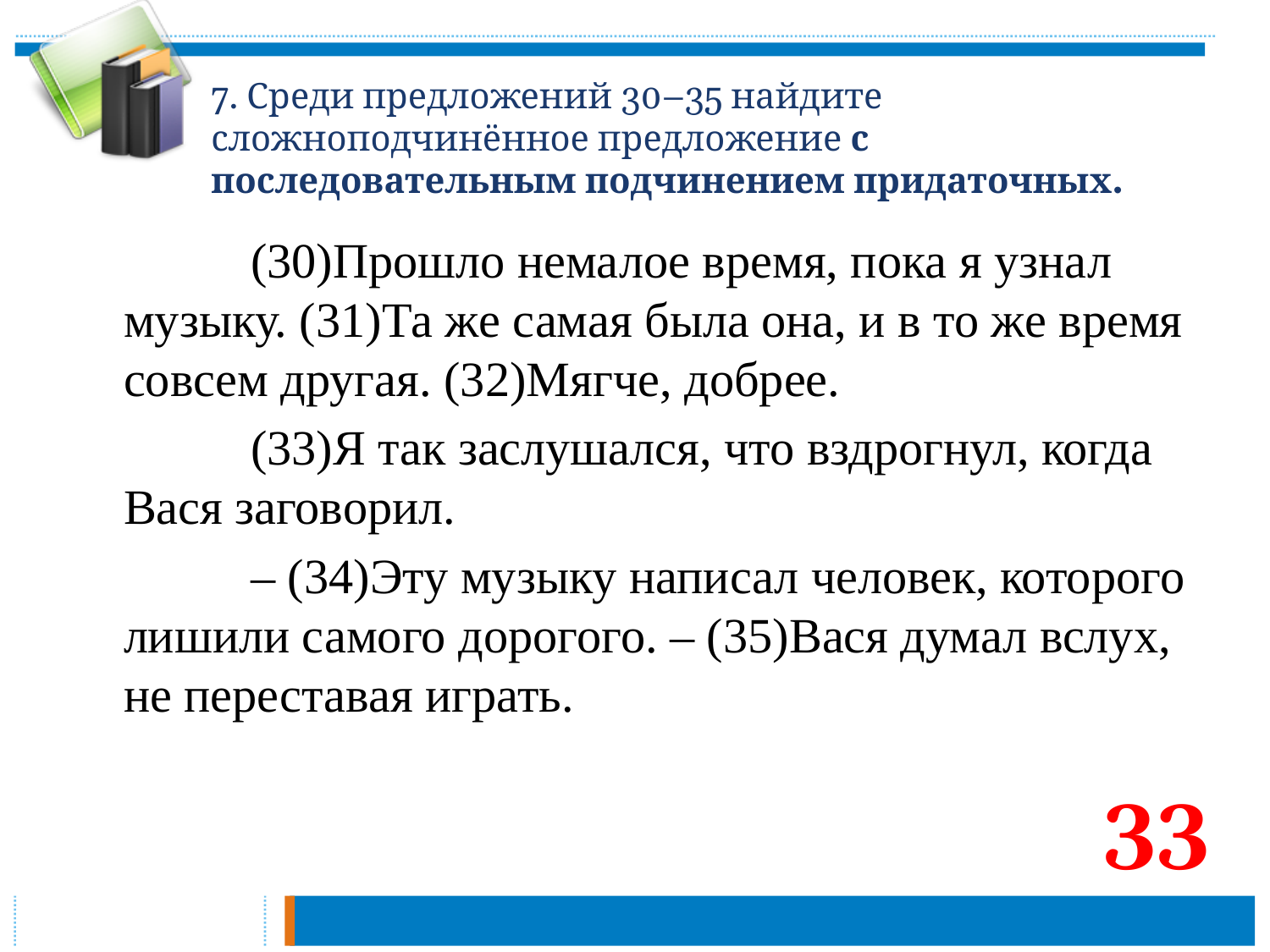

# 7. Среди предложений 30–35 найдите сложноподчинённое предложение с последовательным подчинением придаточных.
		(30)Прошло немалое время, пока я узнал музыку. (31)Та же самая была она, и в то же время совсем другая. (32)Мягче, добрее.
		(33)Я так заслушался, что вздрогнул, когда Вася заговорил.
		– (34)Эту музыку написал человек, которого лишили самого дорогого. – (35)Вася думал вслух, не переставая играть.
33